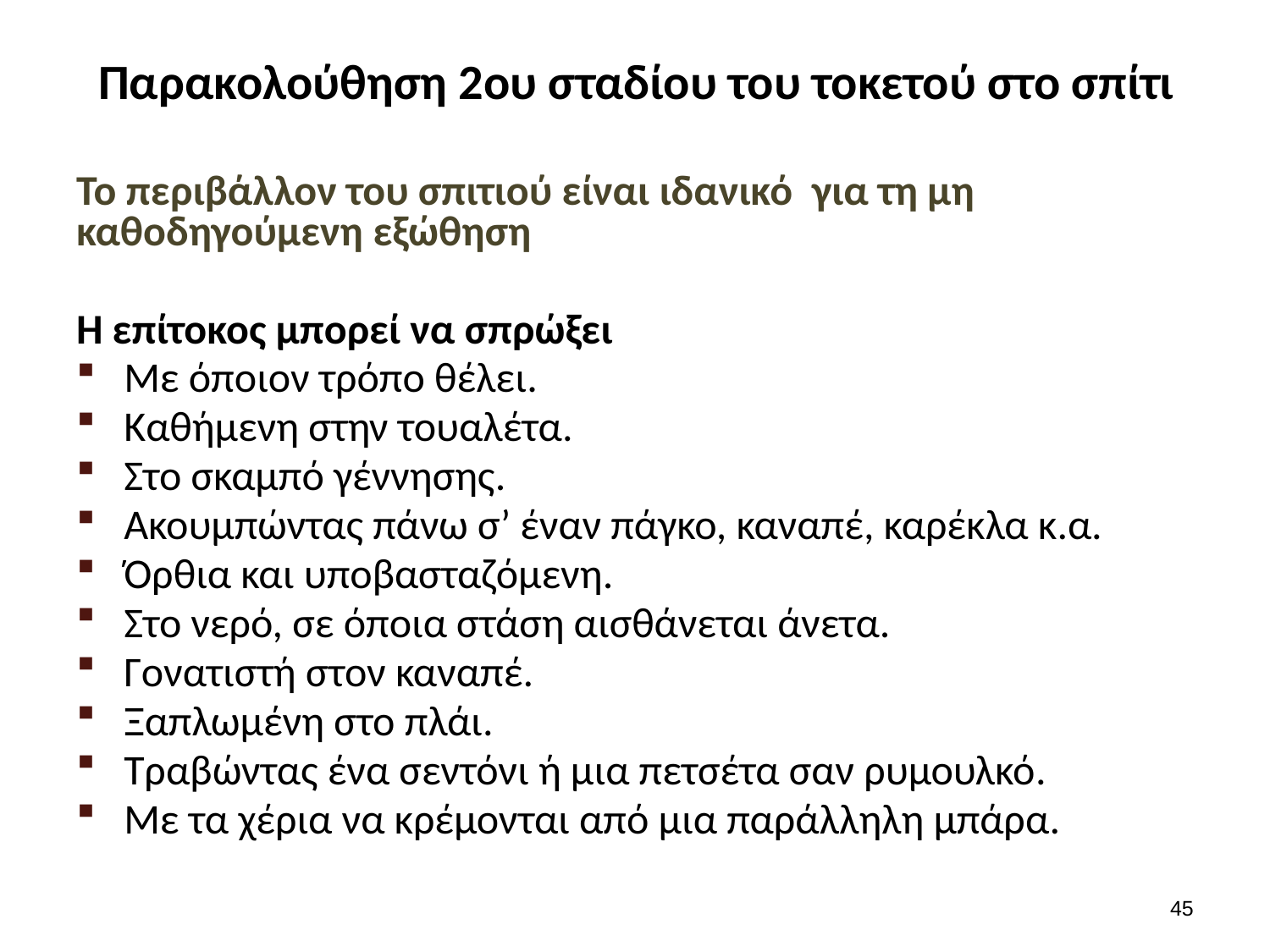

# Παρακολούθηση 2ου σταδίου του τοκετού στο σπίτι
Το περιβάλλον του σπιτιού είναι ιδανικό  για τη μη καθοδηγούμενη εξώθηση

Η επίτοκος μπορεί να σπρώξει
Με όποιον τρόπο θέλει.
Καθήμενη στην τουαλέτα.
Στο σκαμπό γέννησης.
Ακουμπώντας πάνω σ’ έναν πάγκο, καναπέ, καρέκλα κ.α.
Όρθια και υποβασταζόμενη.
Στο νερό, σε όποια στάση αισθάνεται άνετα.
Γονατιστή στον καναπέ.
Ξαπλωμένη στο πλάι.
Τραβώντας ένα σεντόνι ή μια πετσέτα σαν ρυμουλκό.
Με τα χέρια να κρέμονται από μια παράλληλη μπάρα.

45